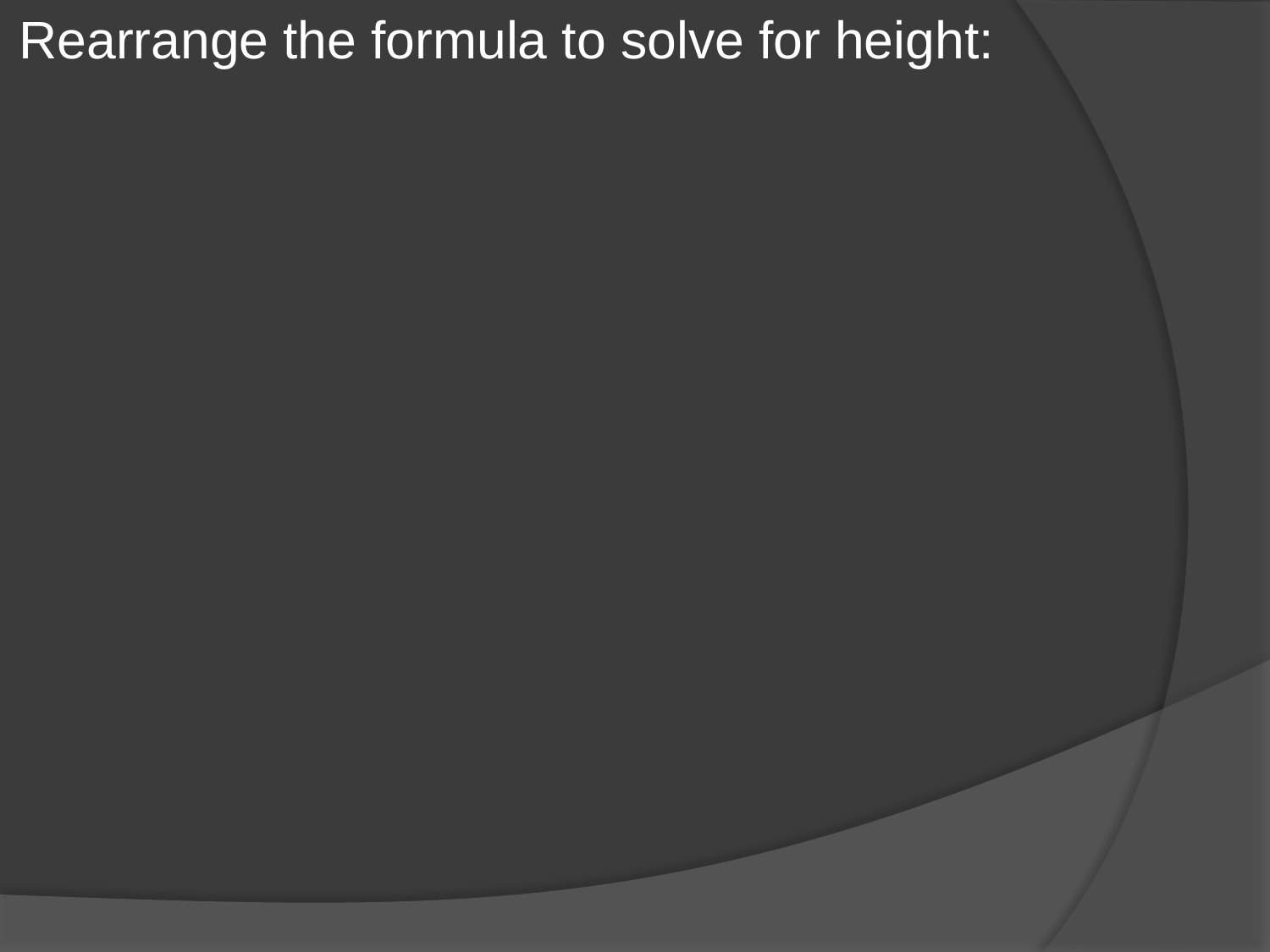

Rearrange the formula to solve for height: